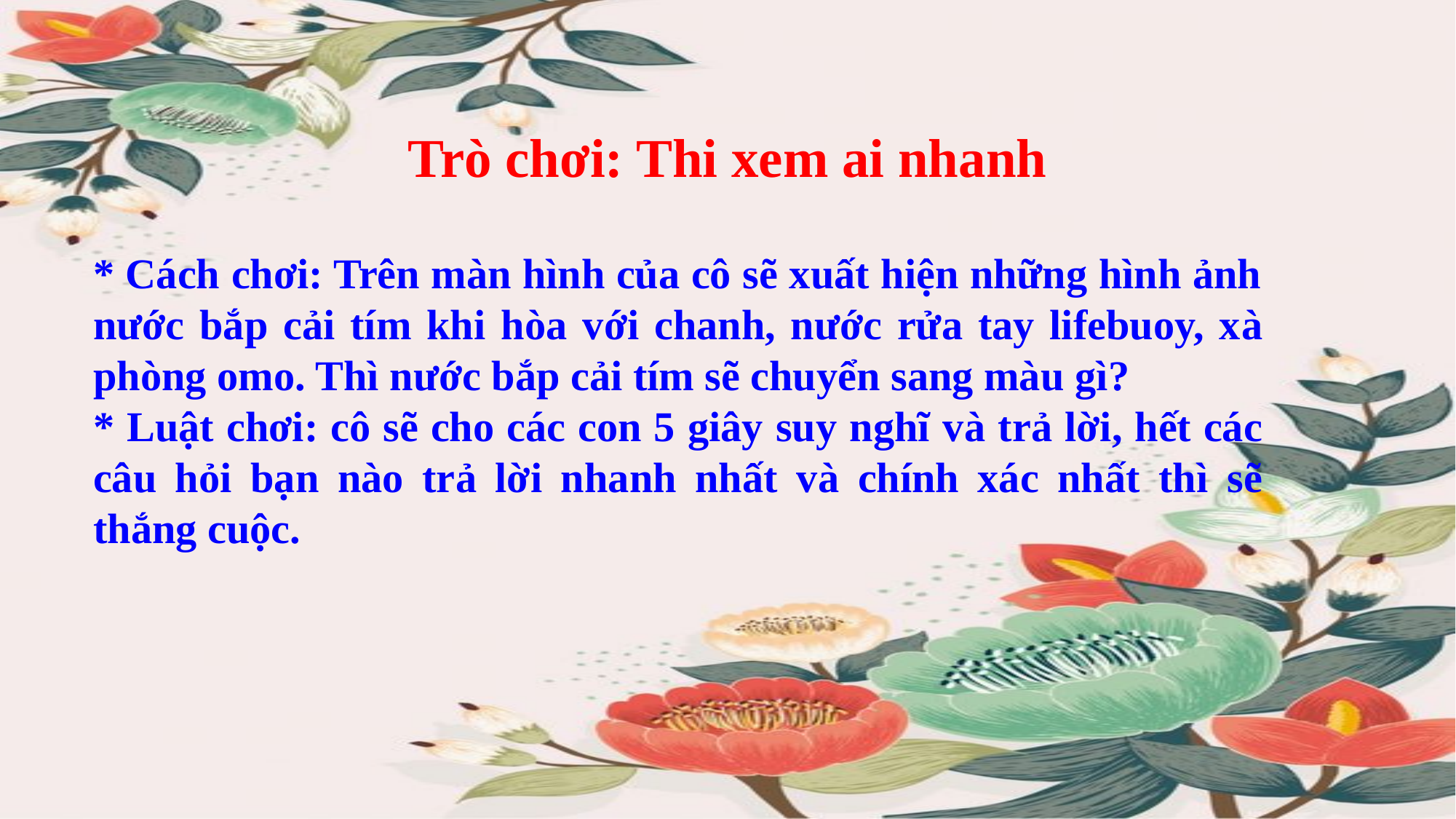

Trò chơi: Thi xem ai nhanh
* Cách chơi: Trên màn hình của cô sẽ xuất hiện những hình ảnh nước bắp cải tím khi hòa với chanh, nước rửa tay lifebuoy, xà phòng omo. Thì nước bắp cải tím sẽ chuyển sang màu gì?
* Luật chơi: cô sẽ cho các con 5 giây suy nghĩ và trả lời, hết các câu hỏi bạn nào trả lời nhanh nhất và chính xác nhất thì sẽ thắng cuộc.